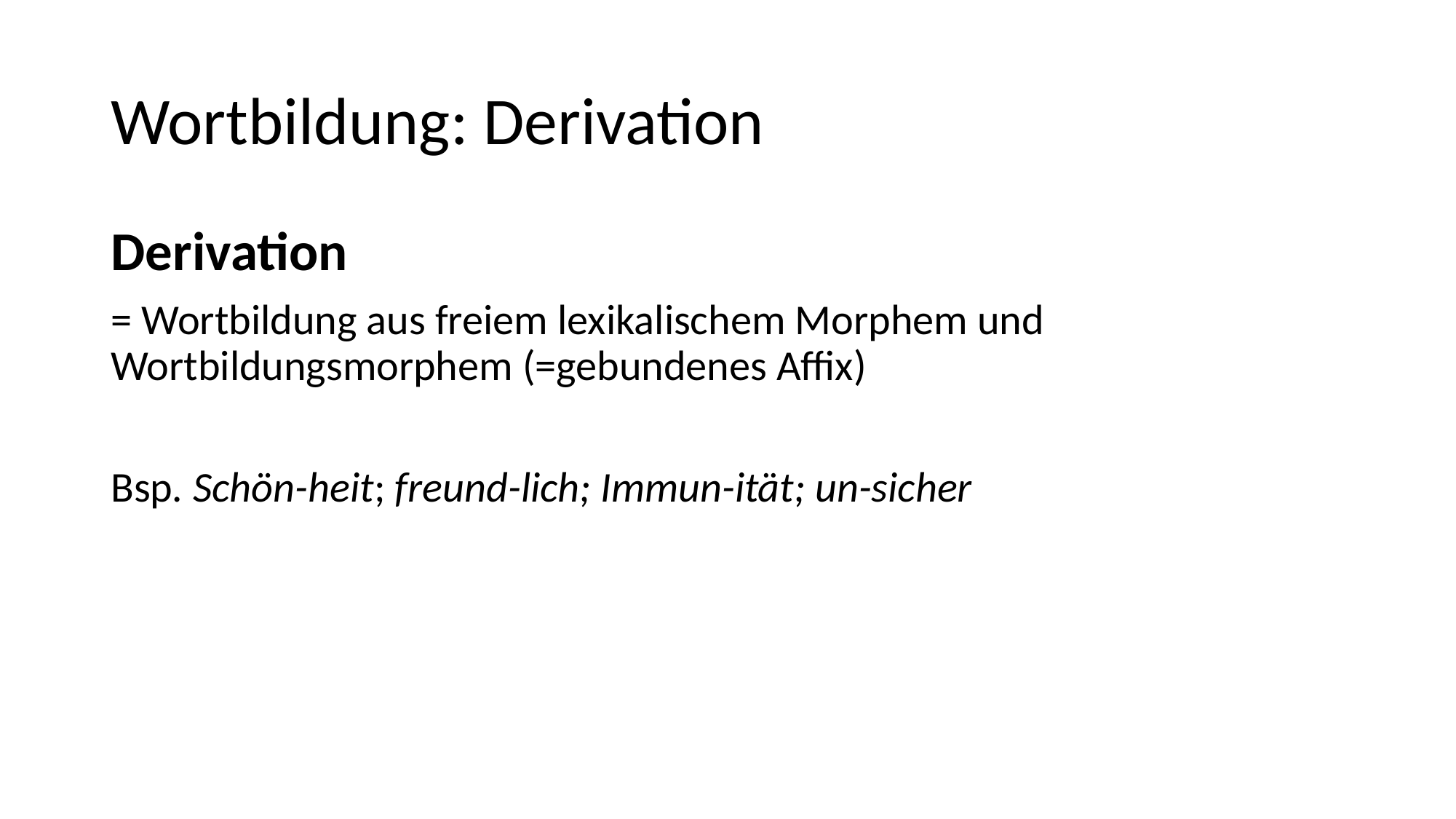

# Wortbildung: Derivation
Derivation
= Wortbildung aus freiem lexikalischem Morphem und Wortbildungsmorphem (=gebundenes Affix)

Bsp. Schön-heit; freund-lich; Immun-ität; un-sicher